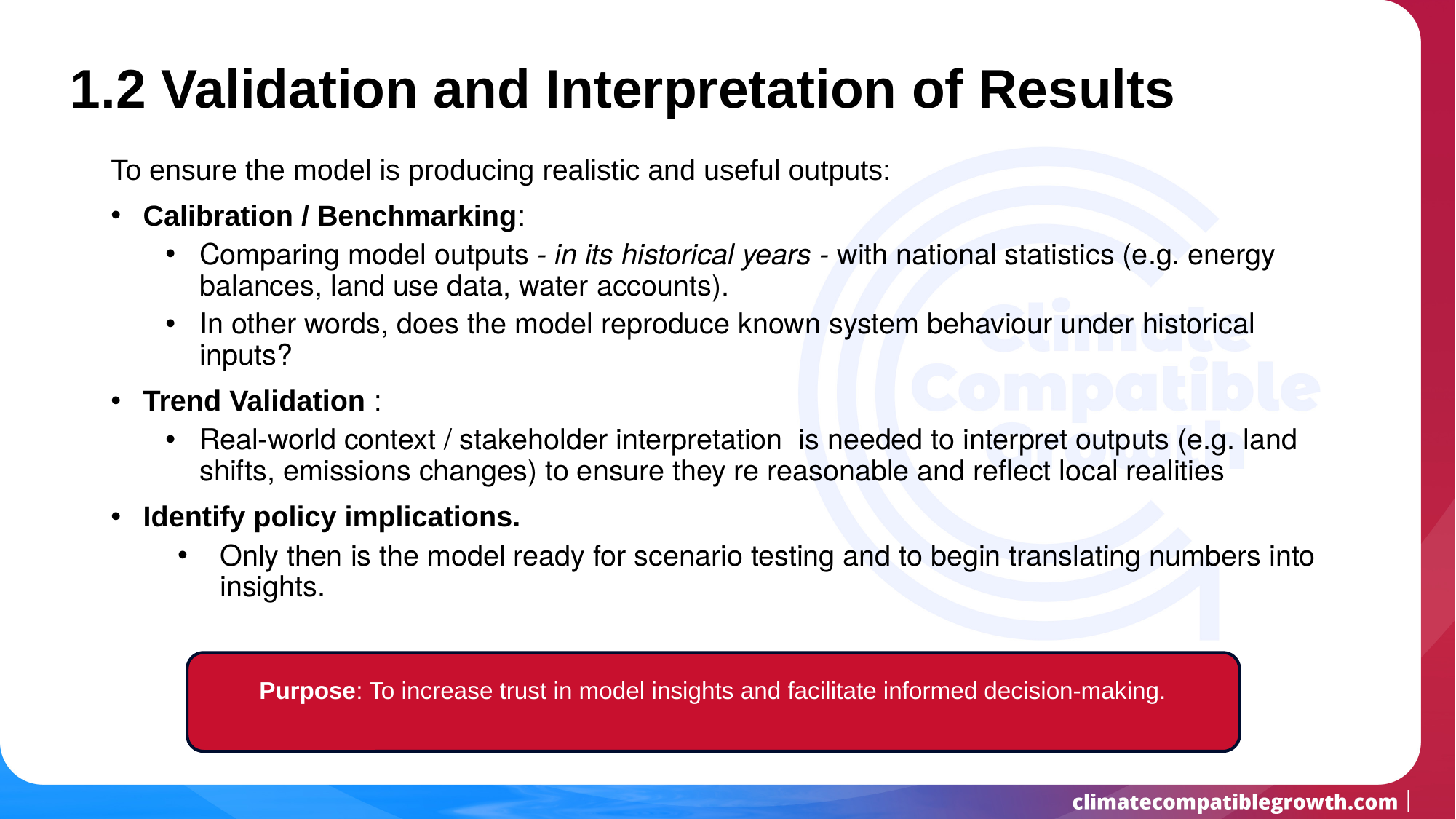

# 1.2 Validation and Interpretation of Results
To ensure the model is producing realistic and useful outputs:
Calibration / Benchmarking:
Comparing model outputs - in its historical years - with national statistics (e.g. energy balances, land use data, water accounts).
In other words, does the model reproduce known system behaviour under historical inputs?
Trend Validation :
Real-world context / stakeholder interpretation  is needed to interpret outputs (e.g. land shifts, emissions changes) to ensure they re reasonable and reflect local realities
Identify policy implications.
Only then is the model ready for scenario testing and to begin translating numbers into insights.

Purpose: To increase trust in model insights and facilitate informed decision-making.